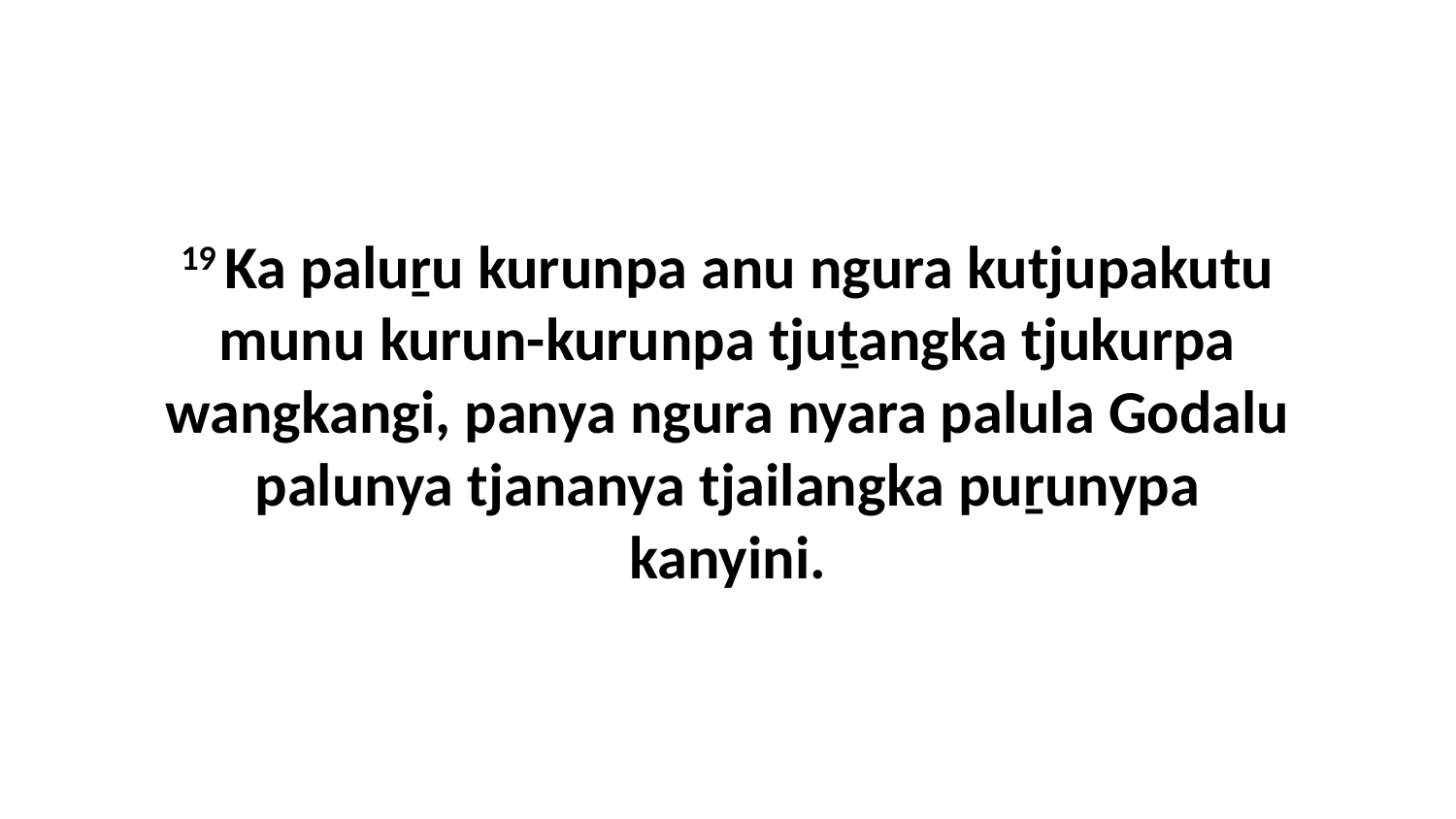

19 Ka paluṟu kurunpa anu ngura kutjupakutu munu kurun-kurunpa tjuṯangka tjukurpa wangkangi, panya ngura nyara palula Godalu palunya tjananya tjailangka puṟunypa kanyini.